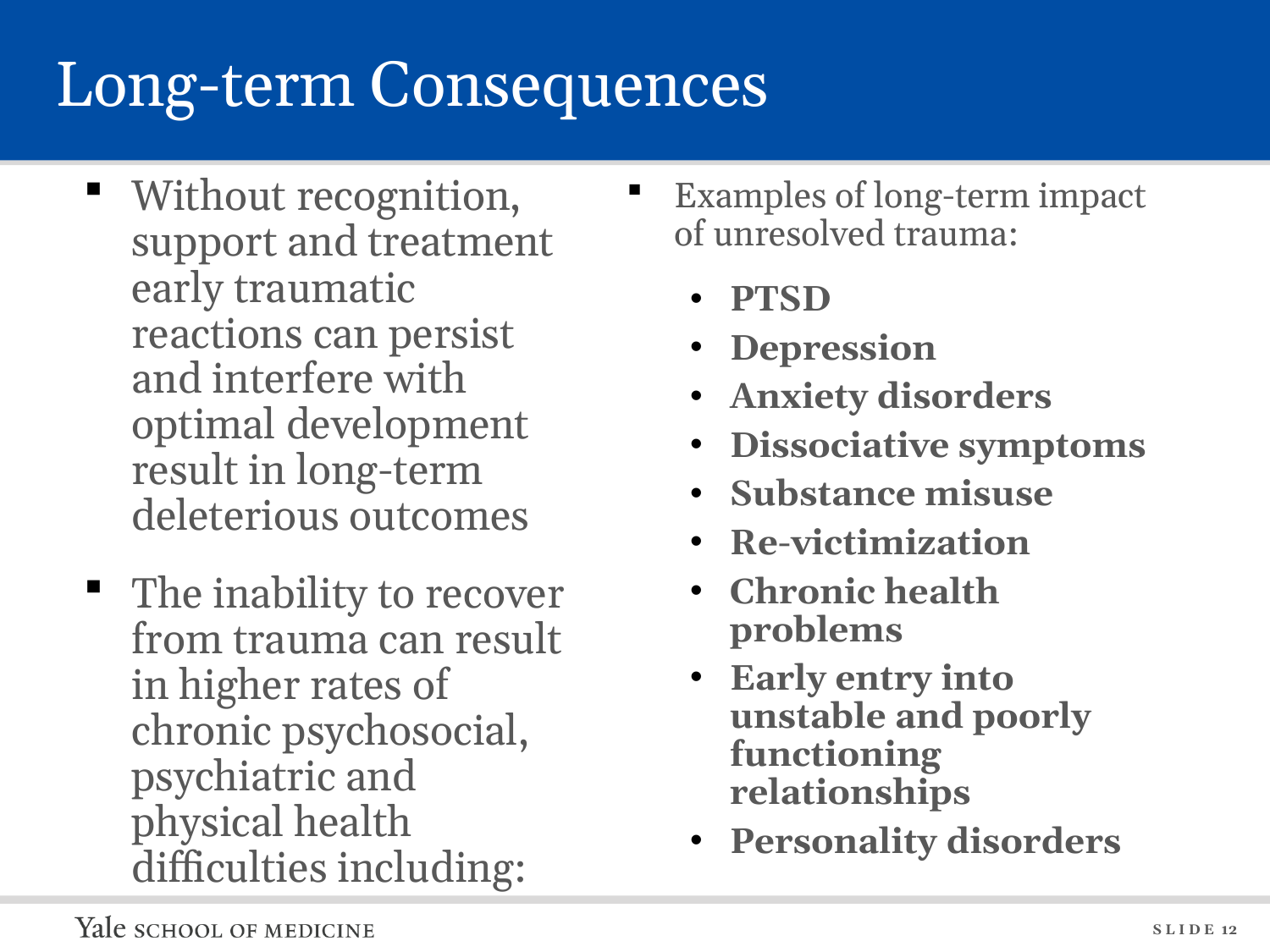

# Long-term Consequences
Without recognition, support and treatment early traumatic reactions can persist and interfere with optimal development result in long-term deleterious outcomes

The inability to recover from trauma can result in higher rates of chronic psychosocial, psychiatric and physical health difficulties including:
Examples of long-term impact of unresolved trauma:

PTSD
Depression
Anxiety disorders
Dissociative symptoms
Substance misuse
Re-victimization
Chronic health problems
Early entry into unstable and poorly functioning relationships
Personality disorders